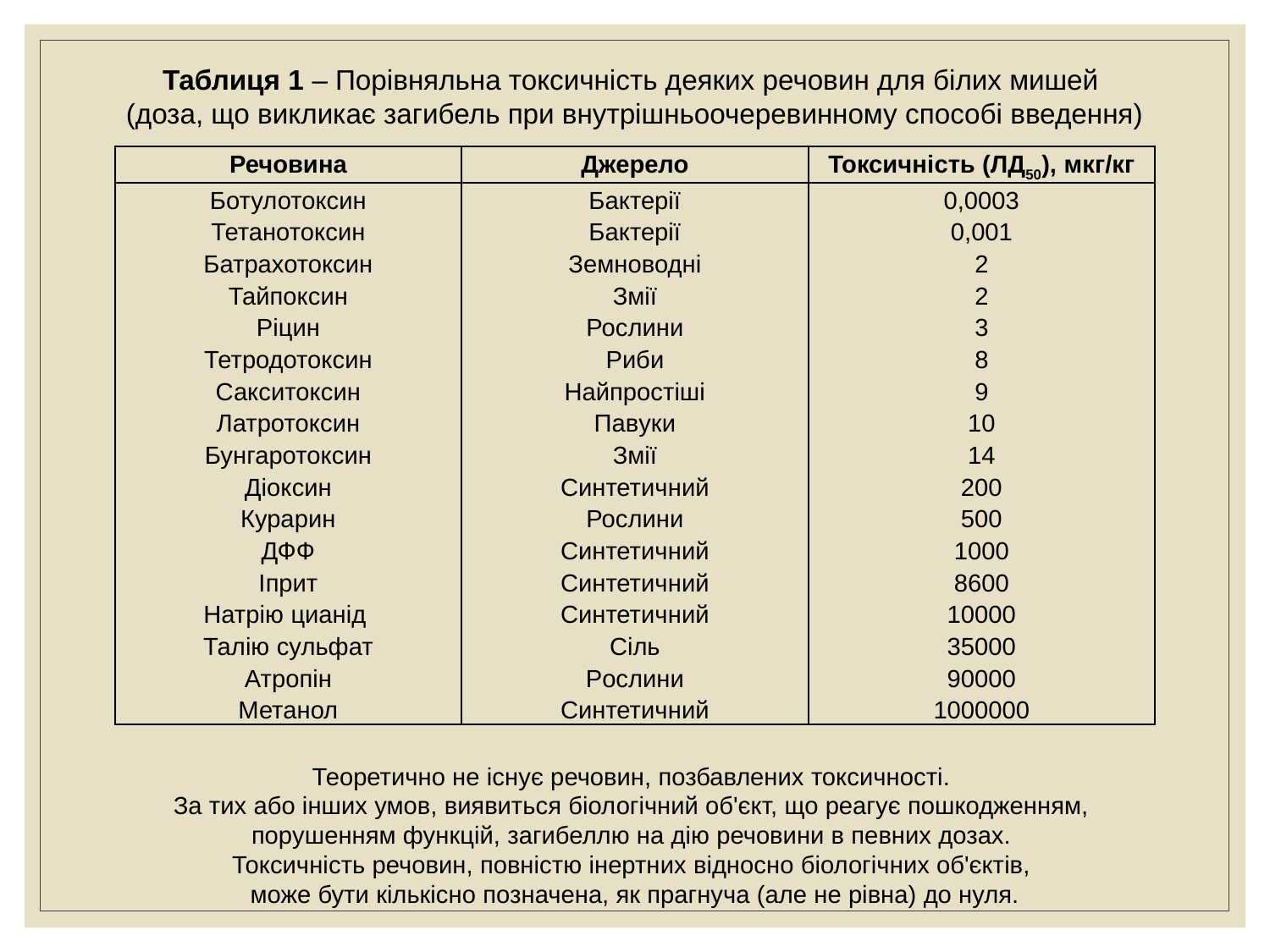

Таблиця 1 – Порівняльна токсичність деяких речовин для білих мишей
(доза, що викликає загибель при внутрішньоочеревинному способі введення)

| Речовина | Джерело | Токсичність (ЛД50), мкг/кг |
| --- | --- | --- |
| Ботулотоксин Тетанотоксин Батрахотоксин Тайпоксин Ріцин Тетродотоксин Сакситоксин Латротоксин Бунгаротоксин Діоксин Курарин ДФФ Іприт Натрію цианід Талію сульфат Атропін Метанол | Бактерії Бактерії Земноводні Змії Рослини Риби Найпростіші Павуки Змії Синтетичний Рослини Синтетичний Синтетичний Синтетичний Сіль Рослини Синтетичний | 0,0003 0,001 2 2 3 8 9 10 14 200 500 1000 8600 10000 35000 90000 1000000 |
Теоретично не існує речовин, позбавлених токсичності.
За тих або інших умов, виявиться біологічний об'єкт, що реагує пошкодженням,
порушенням функцій, загибеллю на дію речовини в певних дозах.
Токсичність речовин, повністю інертних відносно біологічних об'єктів,
може бути кількісно позначена, як прагнуча (але не рівна) до нуля.